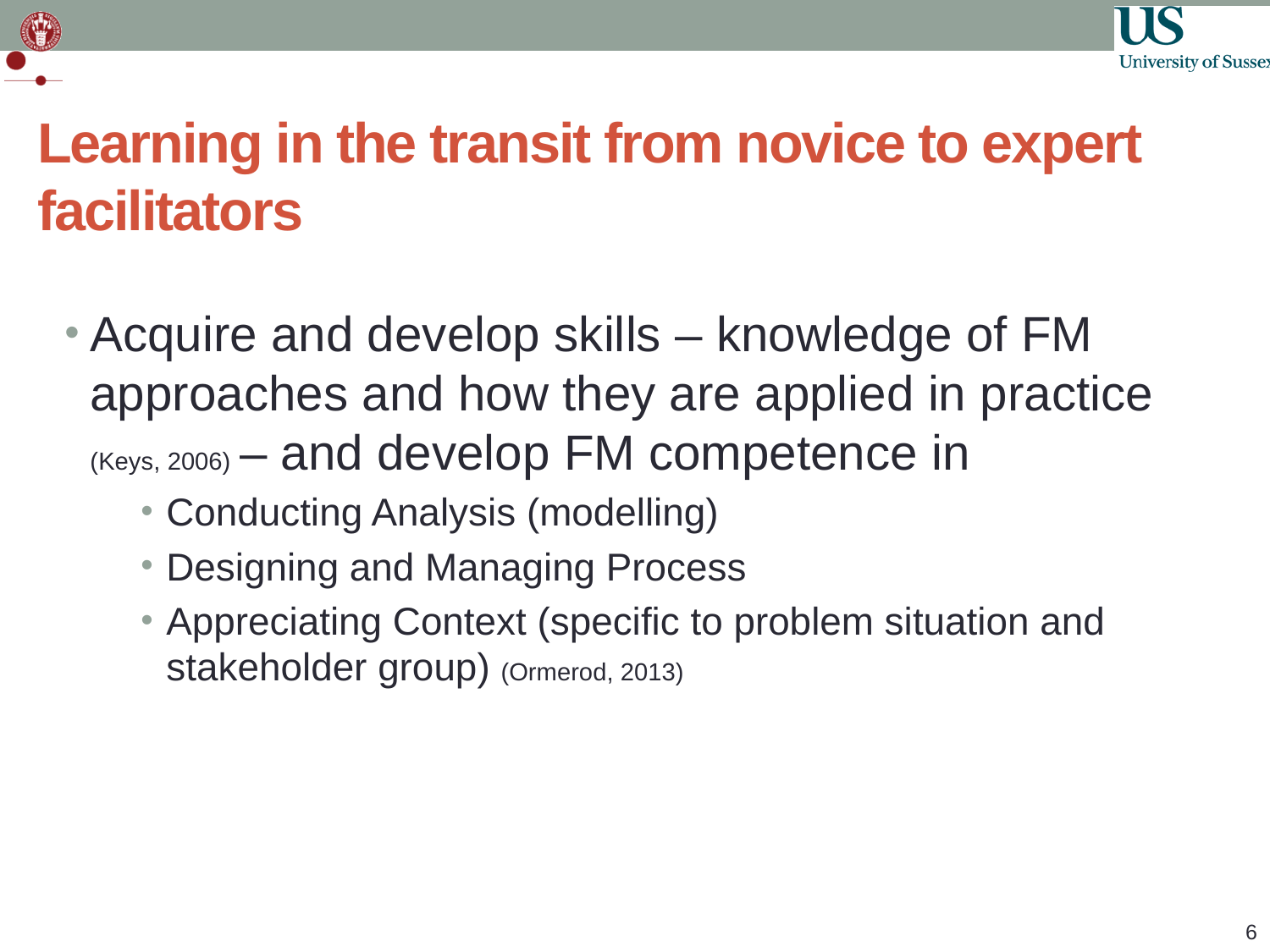

# Learning in the transit from novice to expert facilitators
Acquire and develop skills – knowledge of FM approaches and how they are applied in practice (Keys, 2006) – and develop FM competence in
Conducting Analysis (modelling)
Designing and Managing Process
Appreciating Context (specific to problem situation and stakeholder group) (Ormerod, 2013)

6